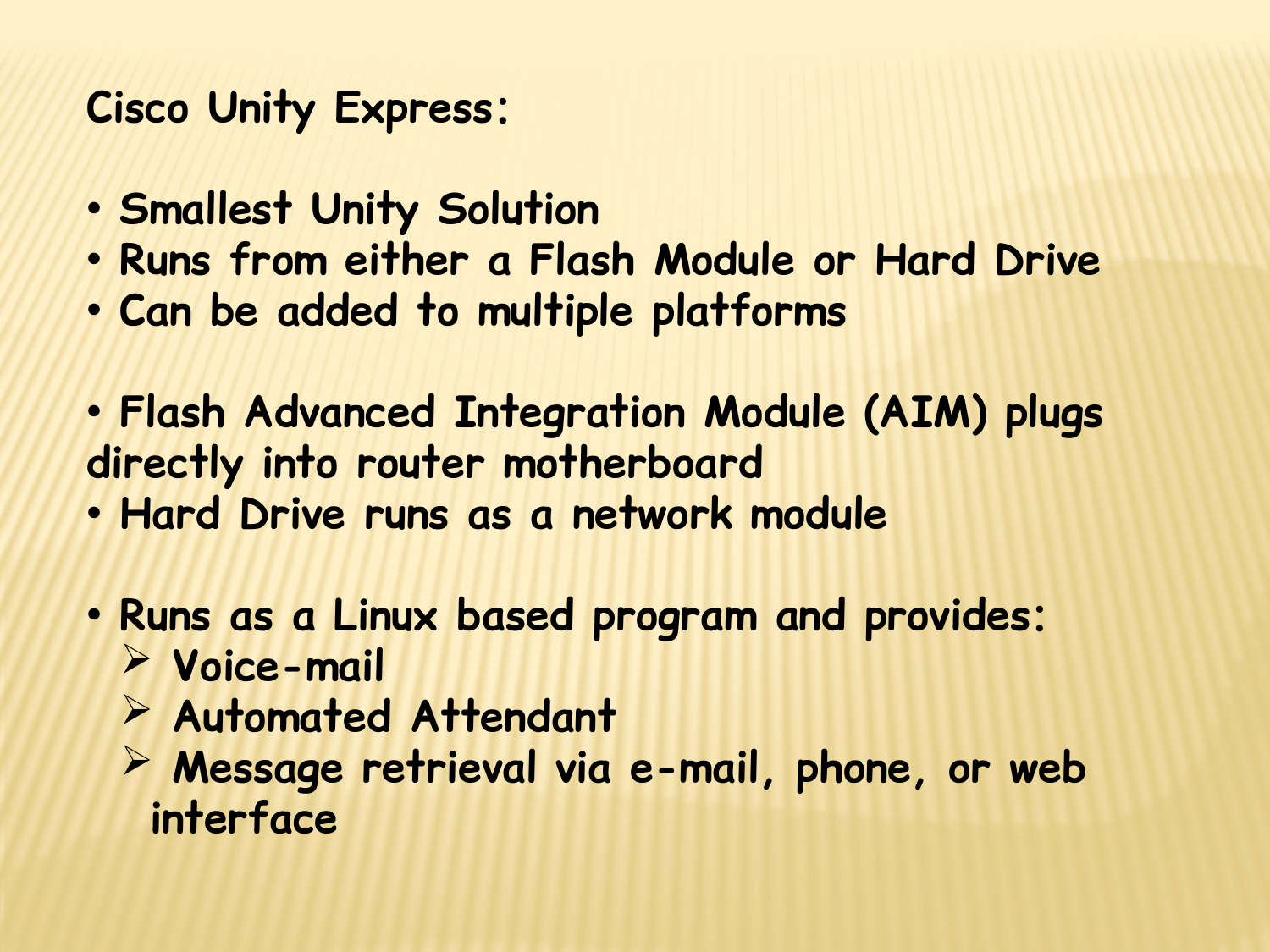

Cisco Unity Express:

 Smallest Unity Solution
 Runs from either a Flash Module or Hard Drive
 Can be added to multiple platforms

 Flash Advanced Integration Module (AIM) plugs directly into router motherboard
 Hard Drive runs as a network module

 Runs as a Linux based program and provides:
 Voice-mail
 Automated Attendant
 Message retrieval via e-mail, phone, or web interface